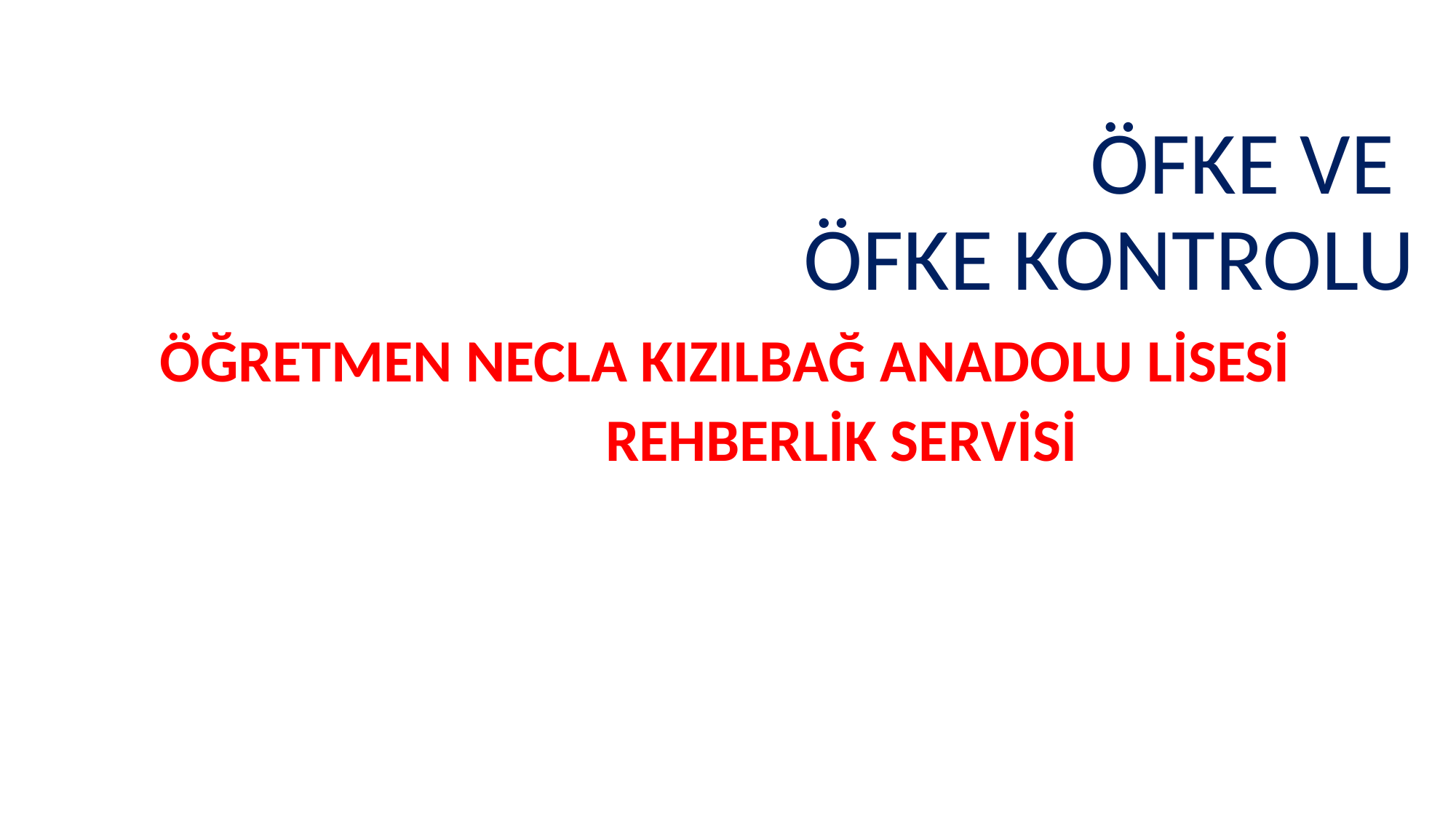

# ÖFKE VE ÖFKE KONTROLU
ÖĞRETMEN NECLA KIZILBAĞ ANADOLU LİSESİ
                 REHBERLİK SERVİSİ